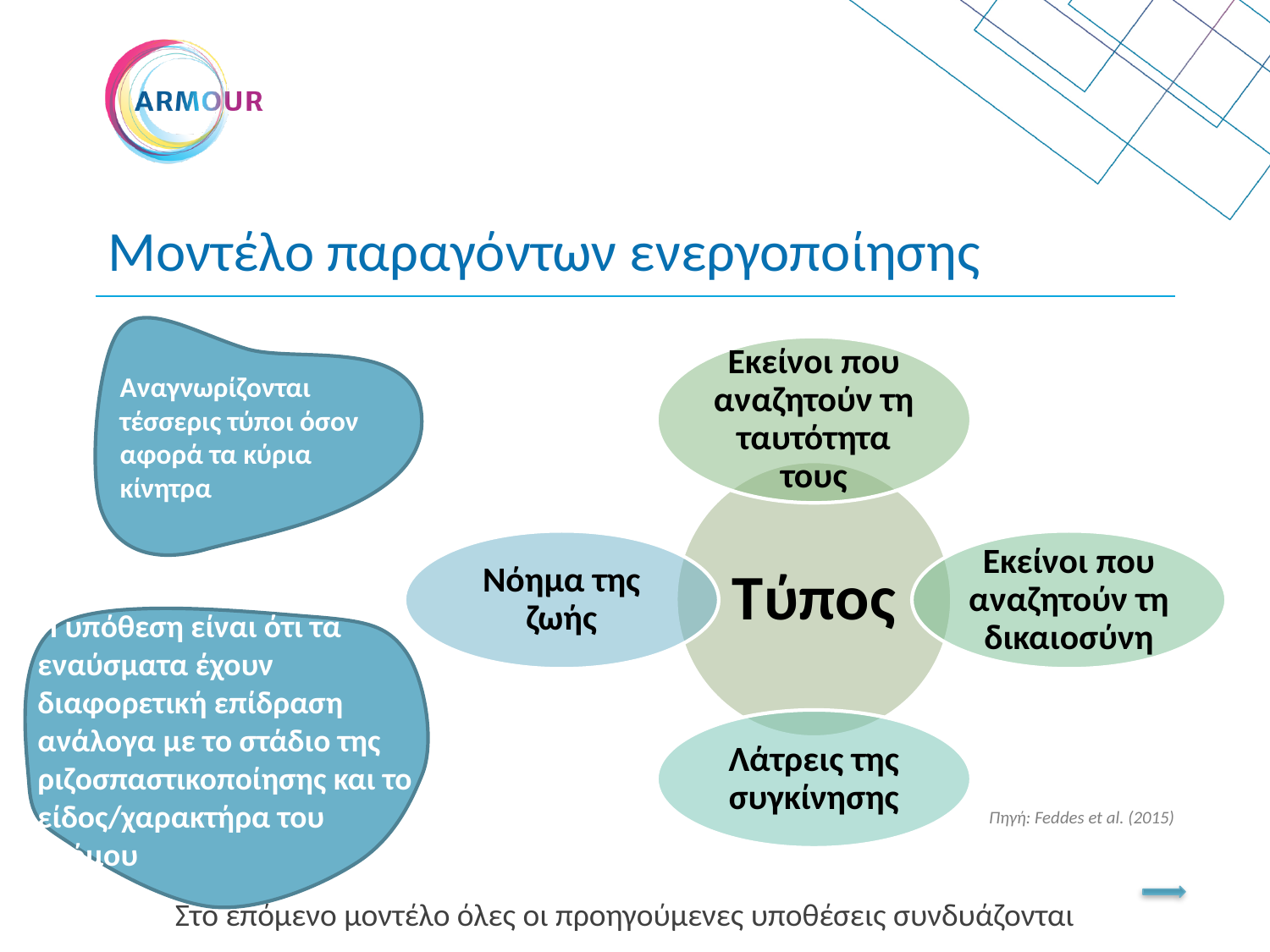

# Μοντέλο παραγόντων ενεργοποίησης
Αναγνωρίζονται τέσσερις τύποι όσον αφορά τα κύρια κίνητρα
Τύπος
Εκείνοι που αναζητούν τη ταυτότητα τους
Εκείνοι που αναζητούν τη δικαιοσύνη
Λάτρεις της συγκίνησης
Νόημα της ζωής
Η υπόθεση είναι ότι τα εναύσματα έχουν διαφορετική επίδραση ανάλογα με το στάδιο της ριζοσπαστικοποίησης και το είδος/χαρακτήρα του ατόμου

Πηγή: Feddes et al. (2015)

Στο επόμενο μοντέλο όλες οι προηγούμενες υποθέσεις συνδυάζονται